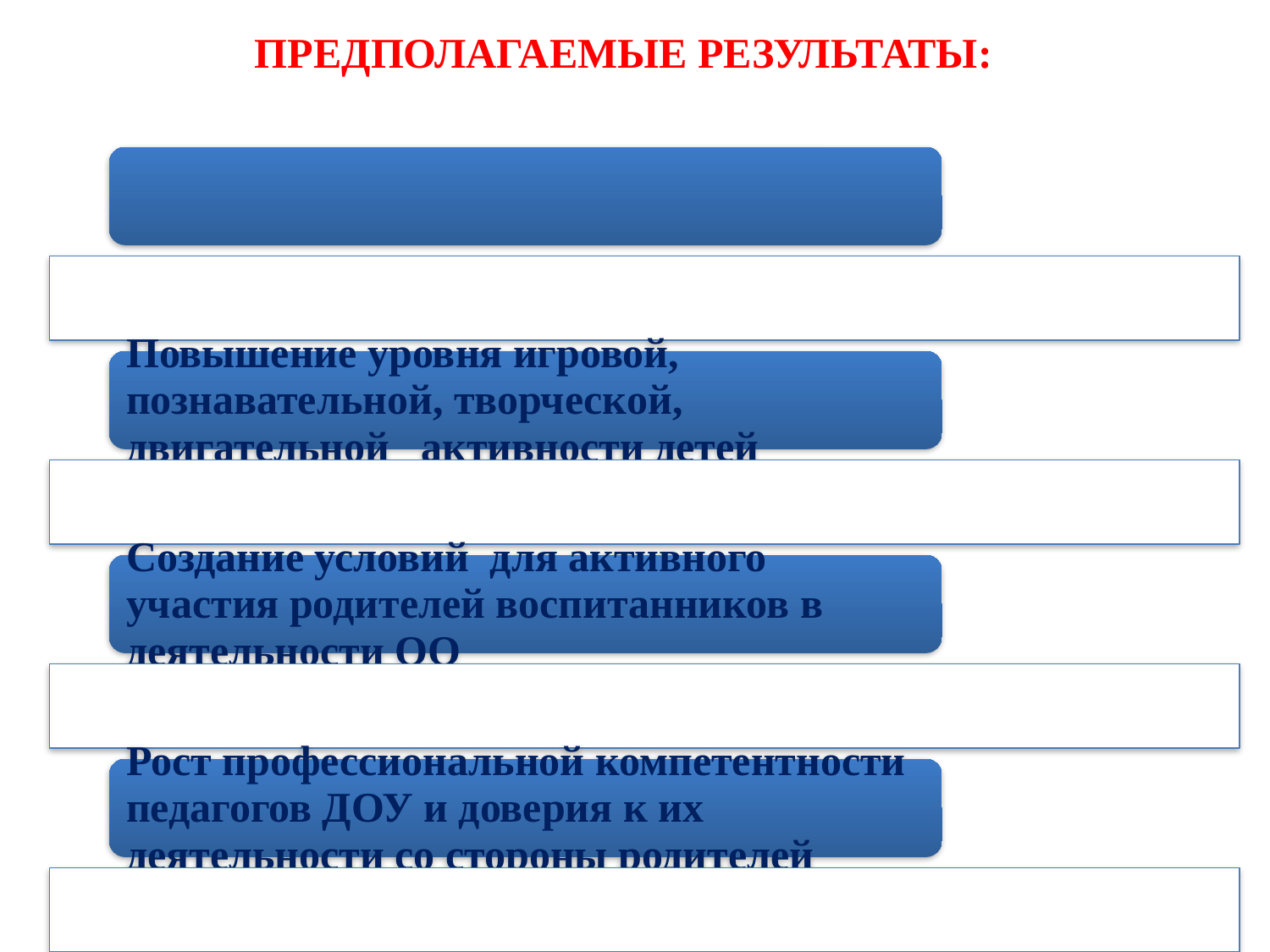

ПРЕДПОЛАГАЕМЫЕ РЕЗУЛЬТАТЫ:
Повышение уровня игровой,  познавательной, творческой,
двигательной   активности детей
Создание условий  для активного участия родителей воспитанников в деятельности ОО
Рост профессиональной компетентности педагогов ДОУ и доверия к их деятельности со стороны родителей